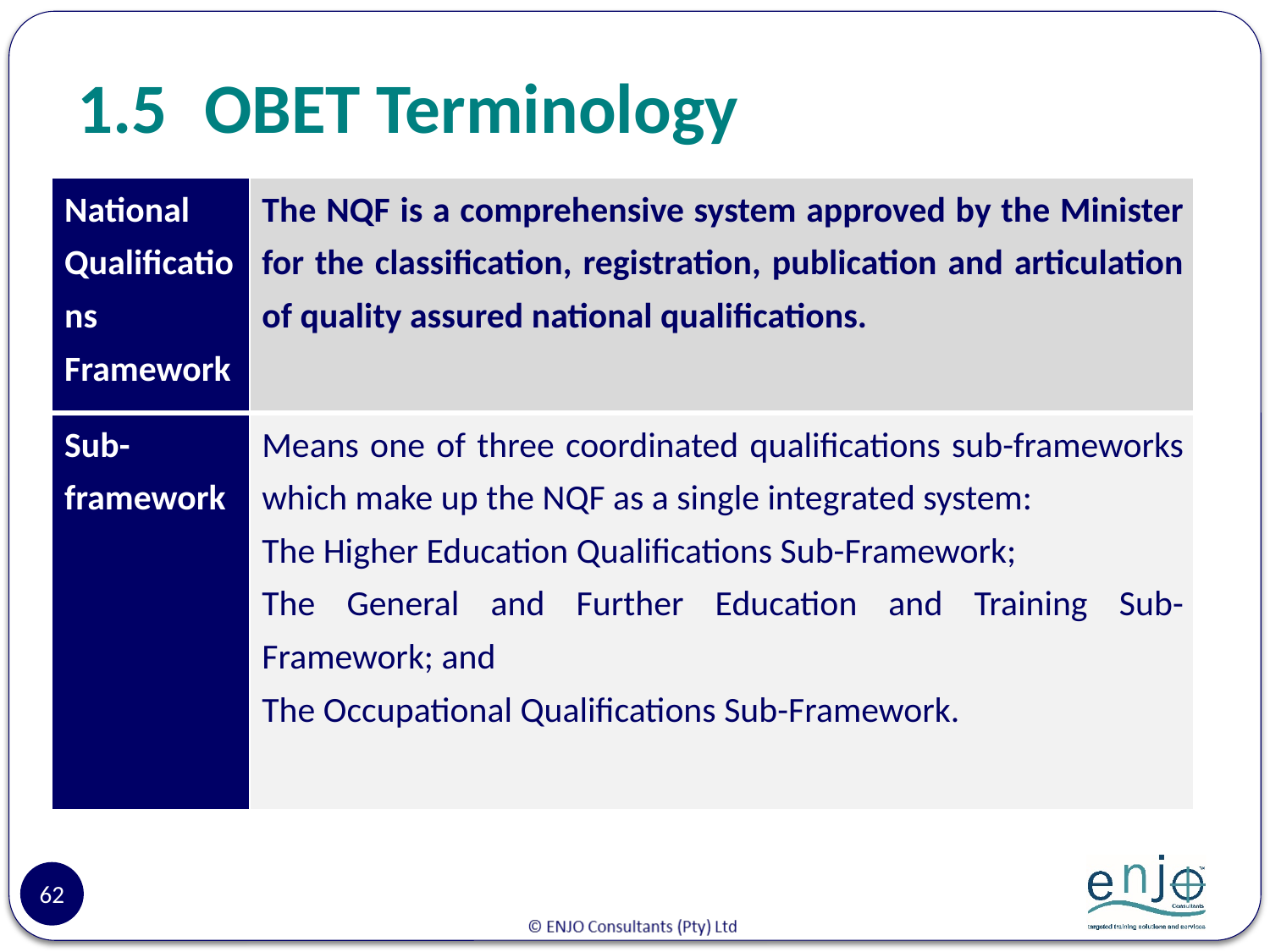

# 1.5	OBET Terminology
| National Qualifications Framework | The NQF is a comprehensive system approved by the Minister for the classification, registration, publication and articulation of quality assured national qualifications. |
| --- | --- |
| Sub-framework | Means one of three coordinated qualifications sub-frameworks which make up the NQF as a single integrated system: The Higher Education Qualifications Sub-Framework; The General and Further Education and Training Sub-Framework; and The Occupational Qualifications Sub-Framework. |

62